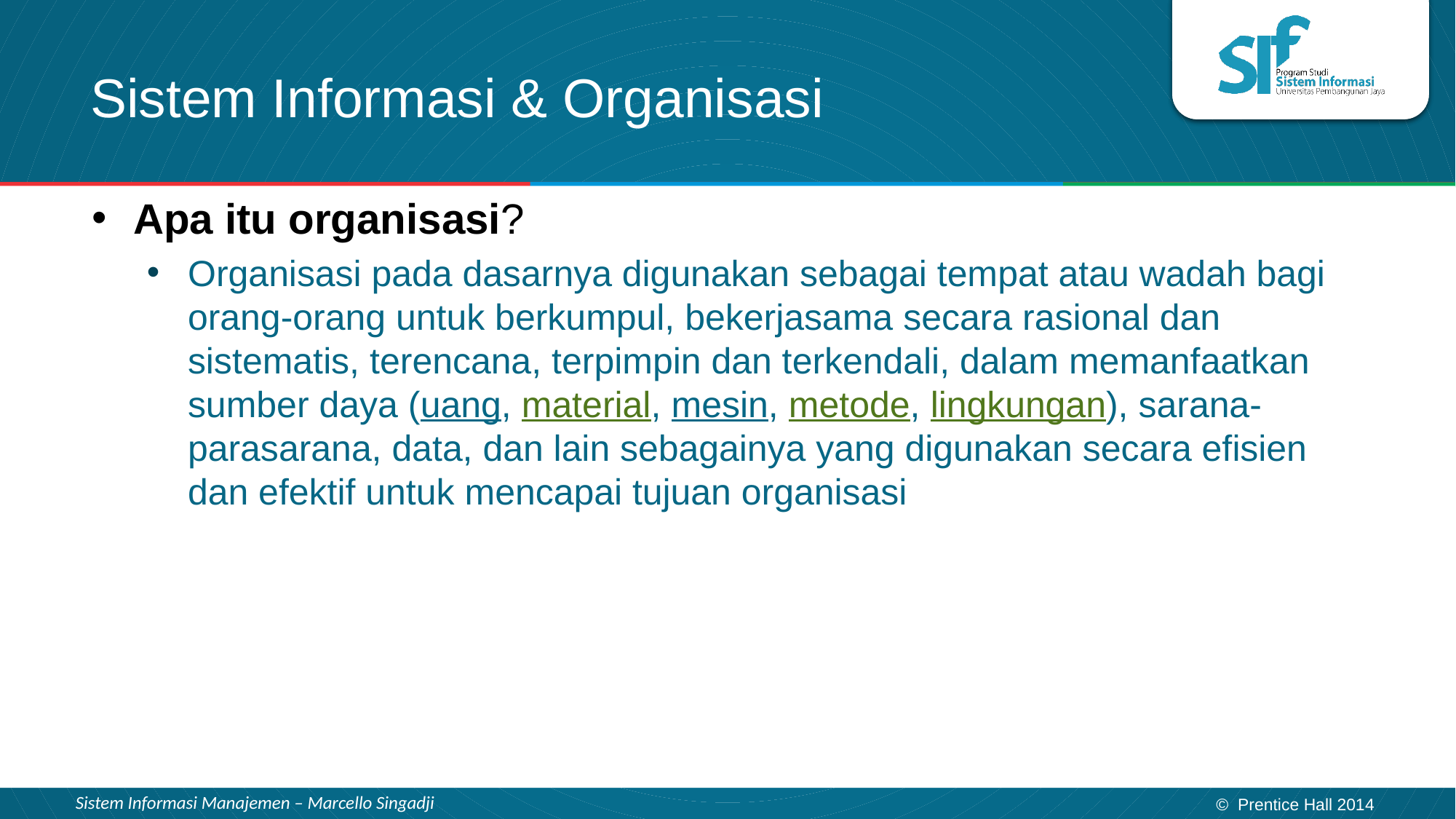

# Sistem Informasi & Organisasi
Apa itu organisasi?
Organisasi pada dasarnya digunakan sebagai tempat atau wadah bagi orang-orang untuk berkumpul, bekerjasama secara rasional dan sistematis, terencana, terpimpin dan terkendali, dalam memanfaatkan sumber daya (uang, material, mesin, metode, lingkungan), sarana-parasarana, data, dan lain sebagainya yang digunakan secara efisien dan efektif untuk mencapai tujuan organisasi